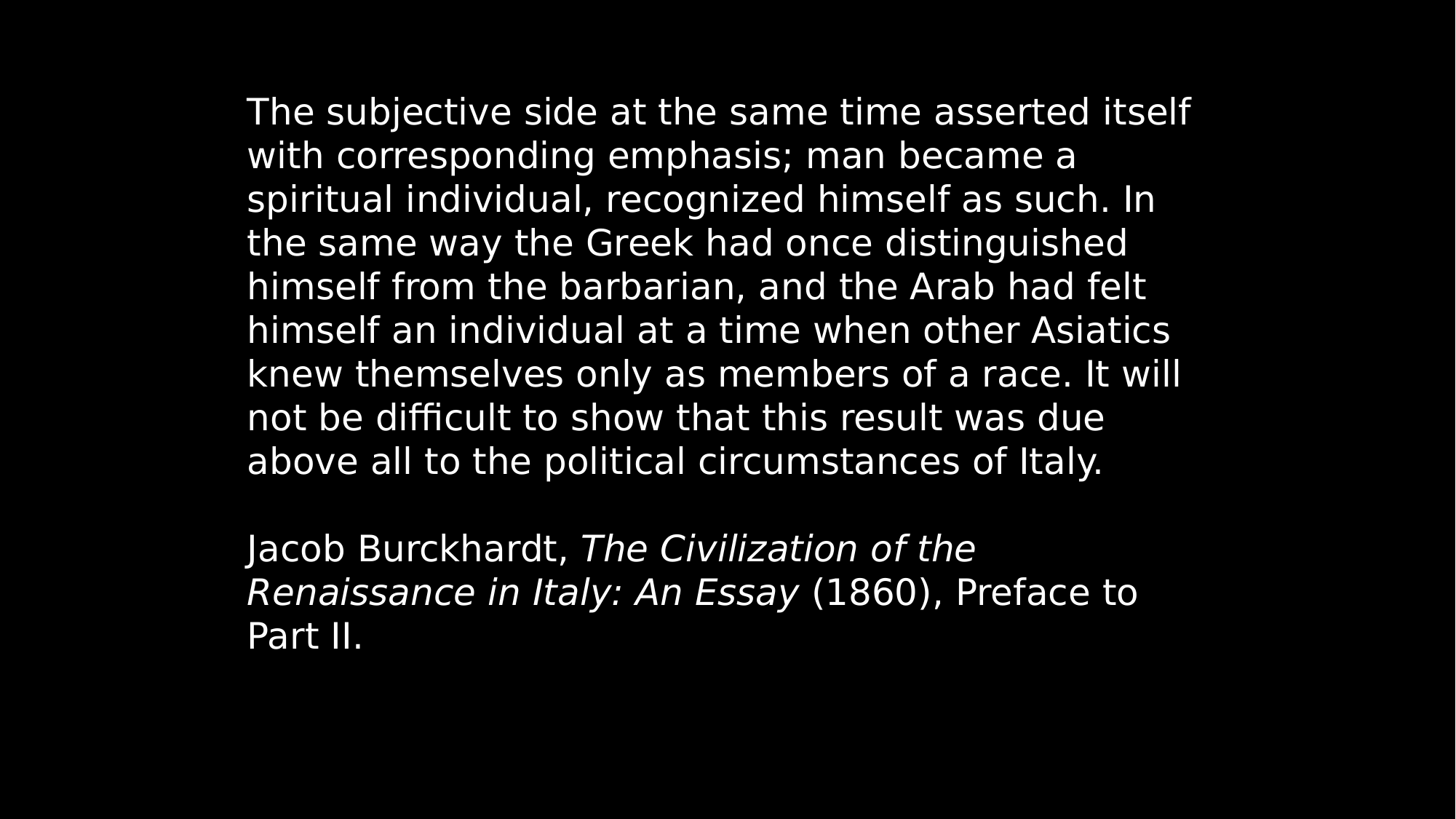

# The subjective side at the same time asserted itself with corresponding emphasis; man became a spiritual individual, recognized himself as such. In the same way the Greek had once distinguished himself from the barbarian, and the Arab had felt himself an individual at a time when other Asiatics knew themselves only as members of a race. It will not be difficult to show that this result was due above all to the political circumstances of Italy. Jacob Burckhardt, The Civilization of the Renaissance in Italy: An Essay (1860), Preface to Part II.